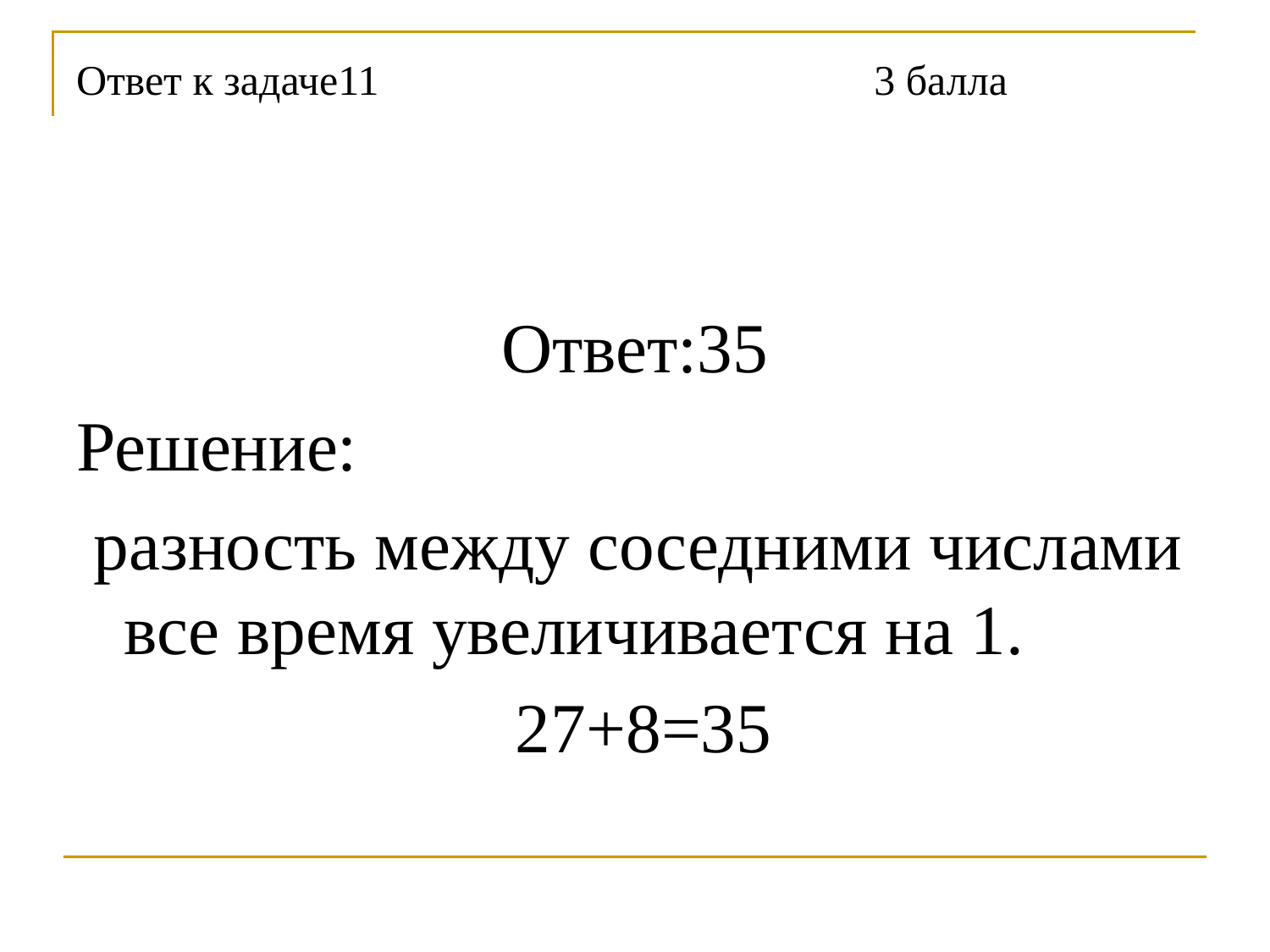

# Ответ к задаче11  к задаче 1                            3 балла

Ответ:35
Решение:
 разность между соседними числами все время увеличивается на 1.
 27+8=35